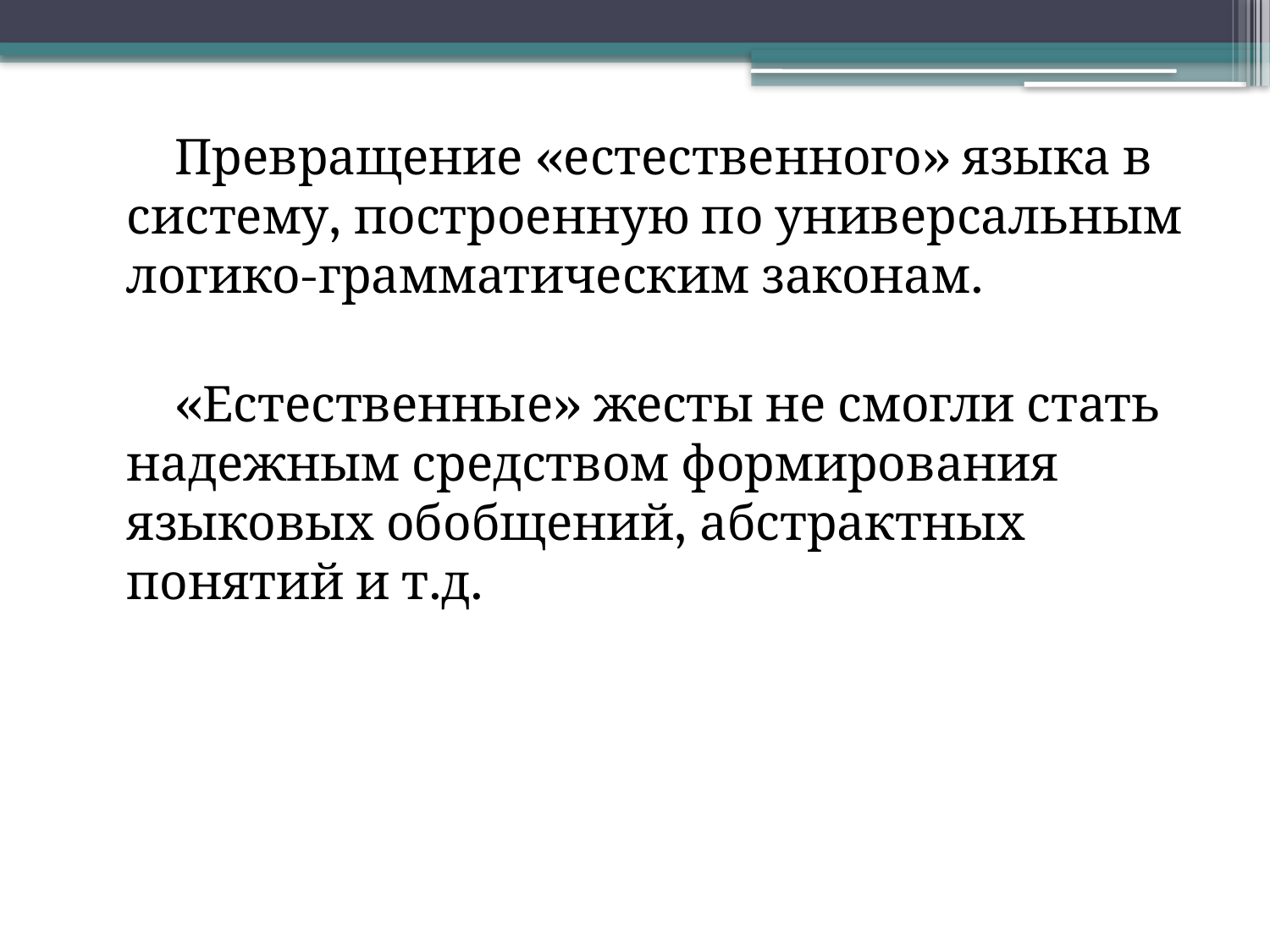

Превращение «естественного» языка в систему, построенную по универсальным логико-грамматическим законам.

«Естественные» жесты не смогли стать надежным средством формирования языковых обобщений, абстрактных понятий и т.д.